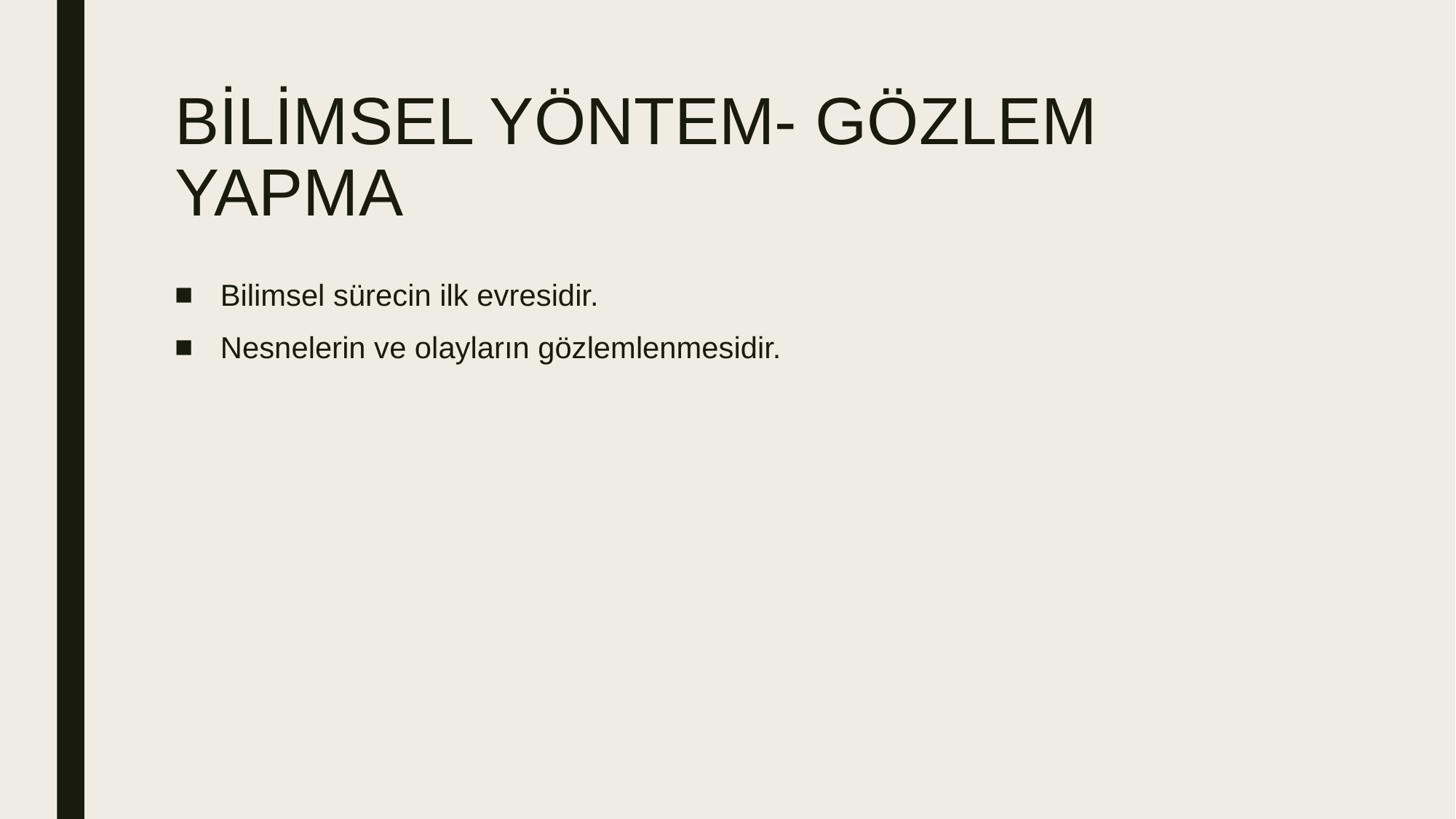

# BİLİMSEL YÖNTEM- GÖZLEM YAPMA
Bilimsel sürecin ilk evresidir.
Nesnelerin ve olayların gözlemlenmesidir.